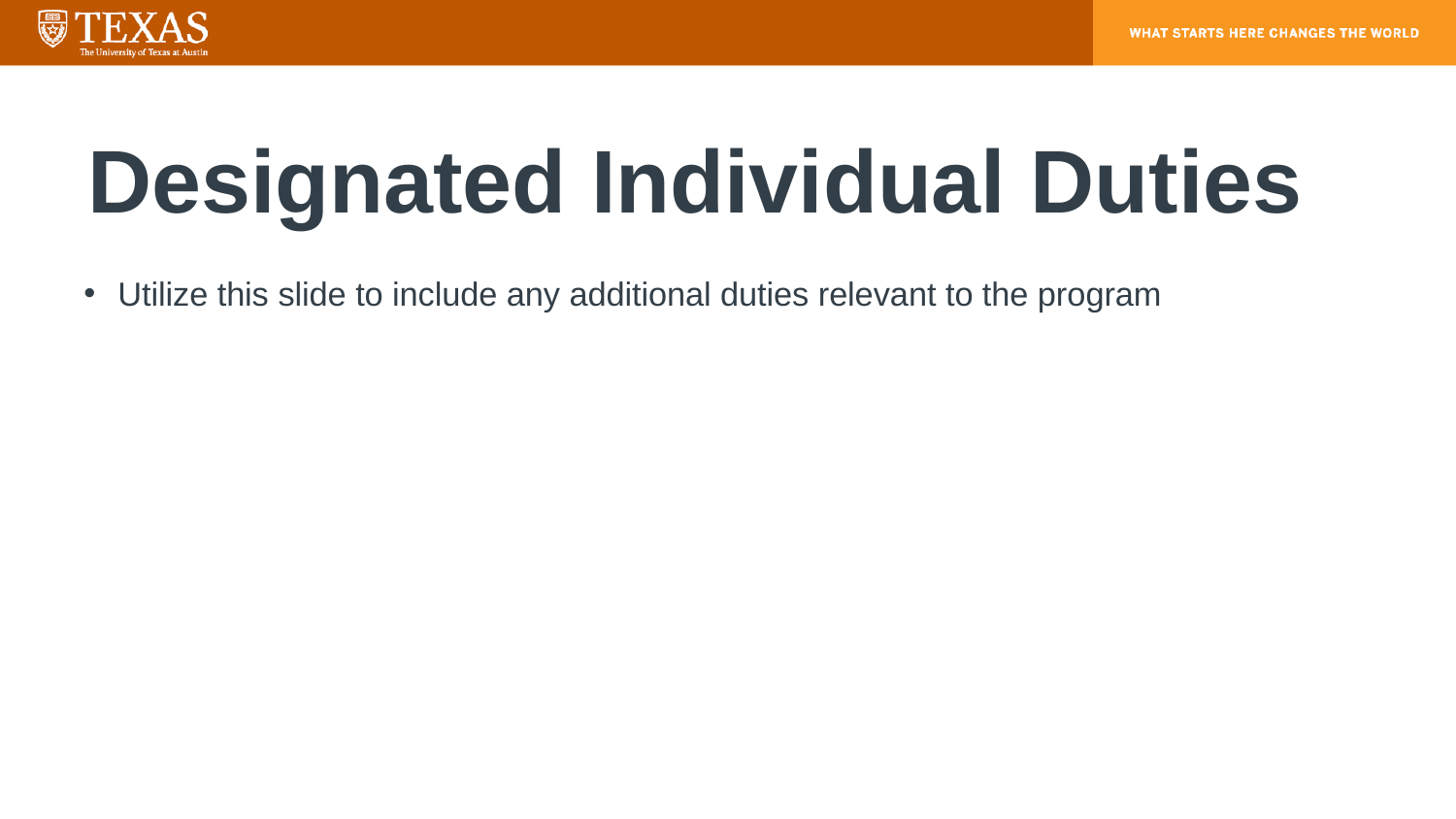

# Designated Individual Duties
Utilize this slide to include any additional duties relevant to the program